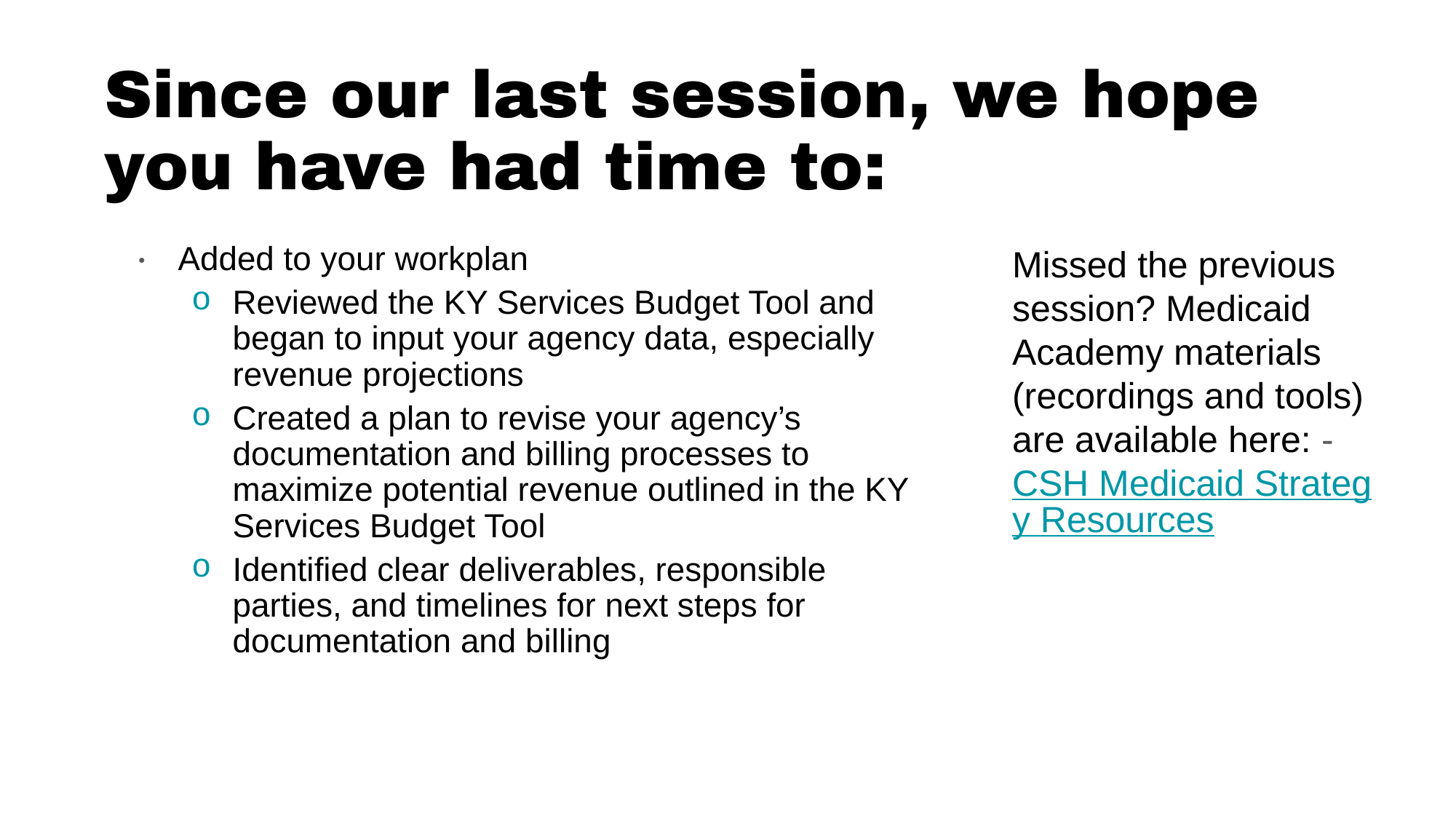

# Since our last session, we hope you have had time to:
Added to your workplan
Reviewed the KY Services Budget Tool and began to input your agency data, especially revenue projections
Created a plan to revise your agency’s documentation and billing processes to maximize potential revenue outlined in the KY Services Budget Tool
Identified clear deliverables, responsible parties, and timelines for next steps for documentation and billing
Missed the previous session? Medicaid Academy materials (recordings and tools) are available here: - CSH Medicaid Strategy Resources